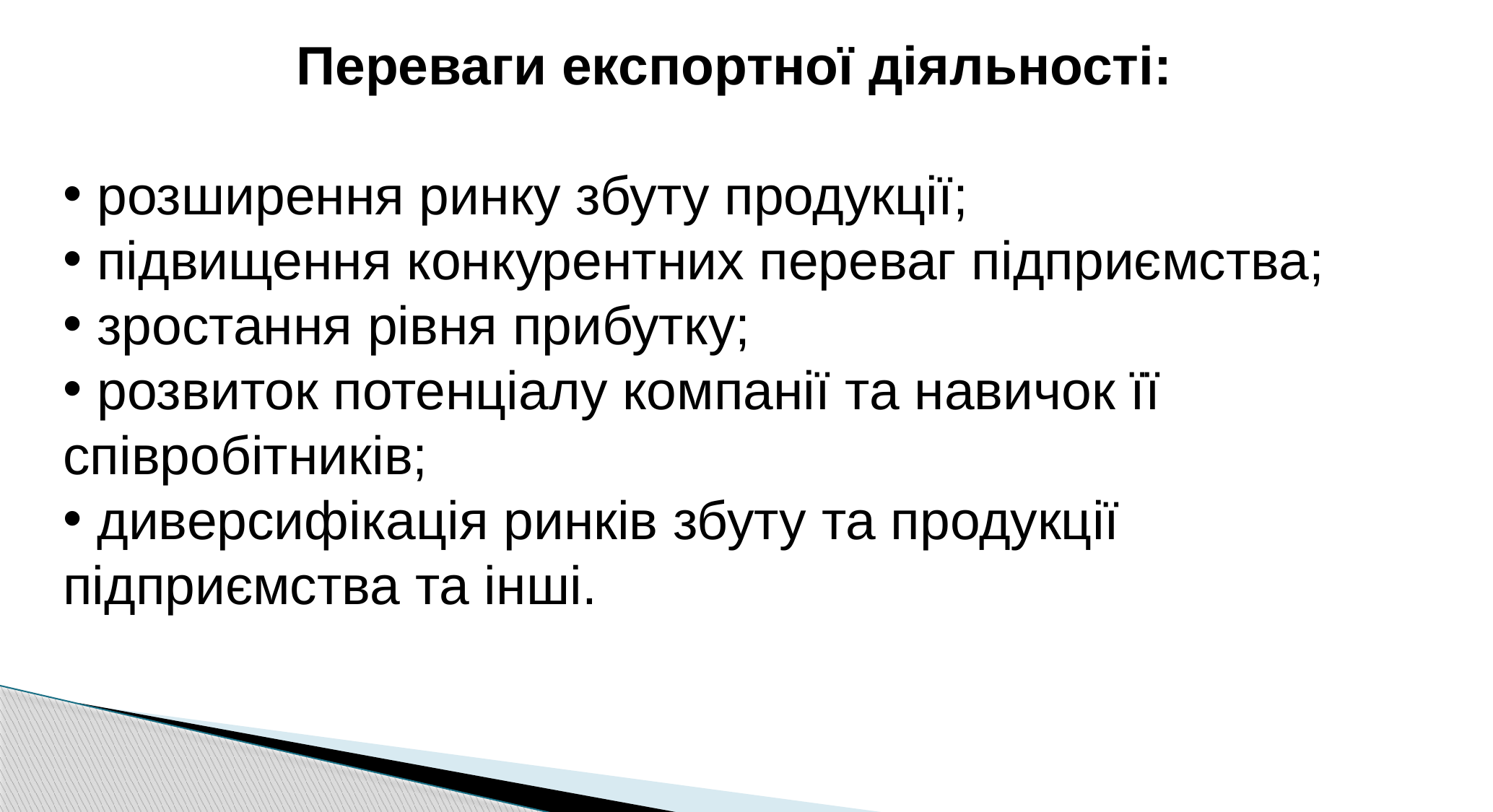

Переваги експортної діяльності:

 розширення ринку збуту продукції;
 підвищення конкурентних переваг підприємства;
 зростання рівня прибутку;
 розвиток потенціалу компанії та навичок її співробітників;
 диверсифікація ринків збуту та продукції підприємства та інші.